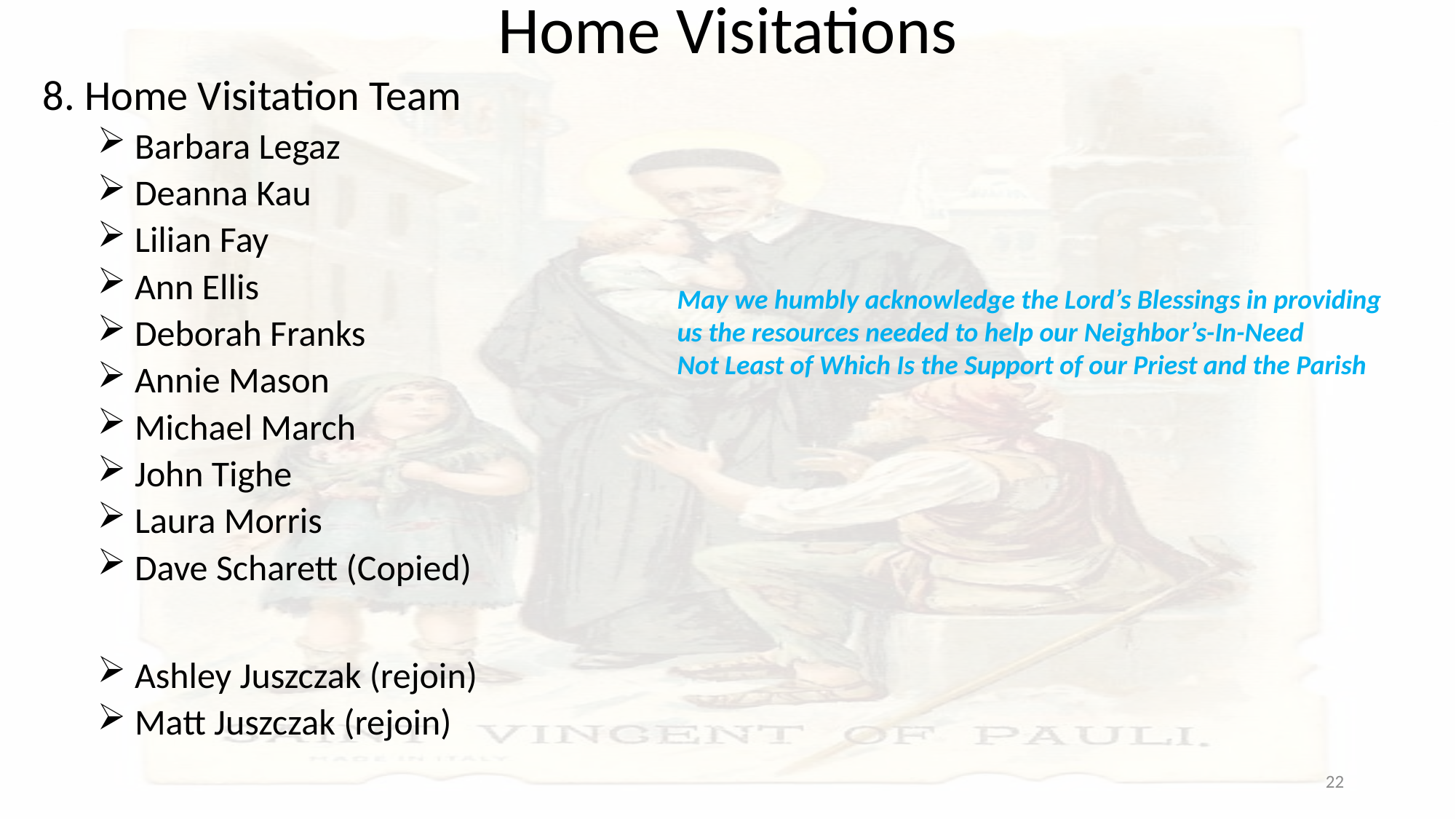

# Home Visitations
8. Home Visitation Team
 Barbara Legaz
 Deanna Kau
 Lilian Fay
 Ann Ellis
 Deborah Franks
 Annie Mason
 Michael March
 John Tighe
 Laura Morris
 Dave Scharett (Copied)

 Ashley Juszczak (rejoin)
 Matt Juszczak (rejoin)
May we humbly acknowledge the Lord’s Blessings in providing us the resources needed to help our Neighbor’s-In-Need
Not Least of Which Is the Support of our Priest and the Parish
22